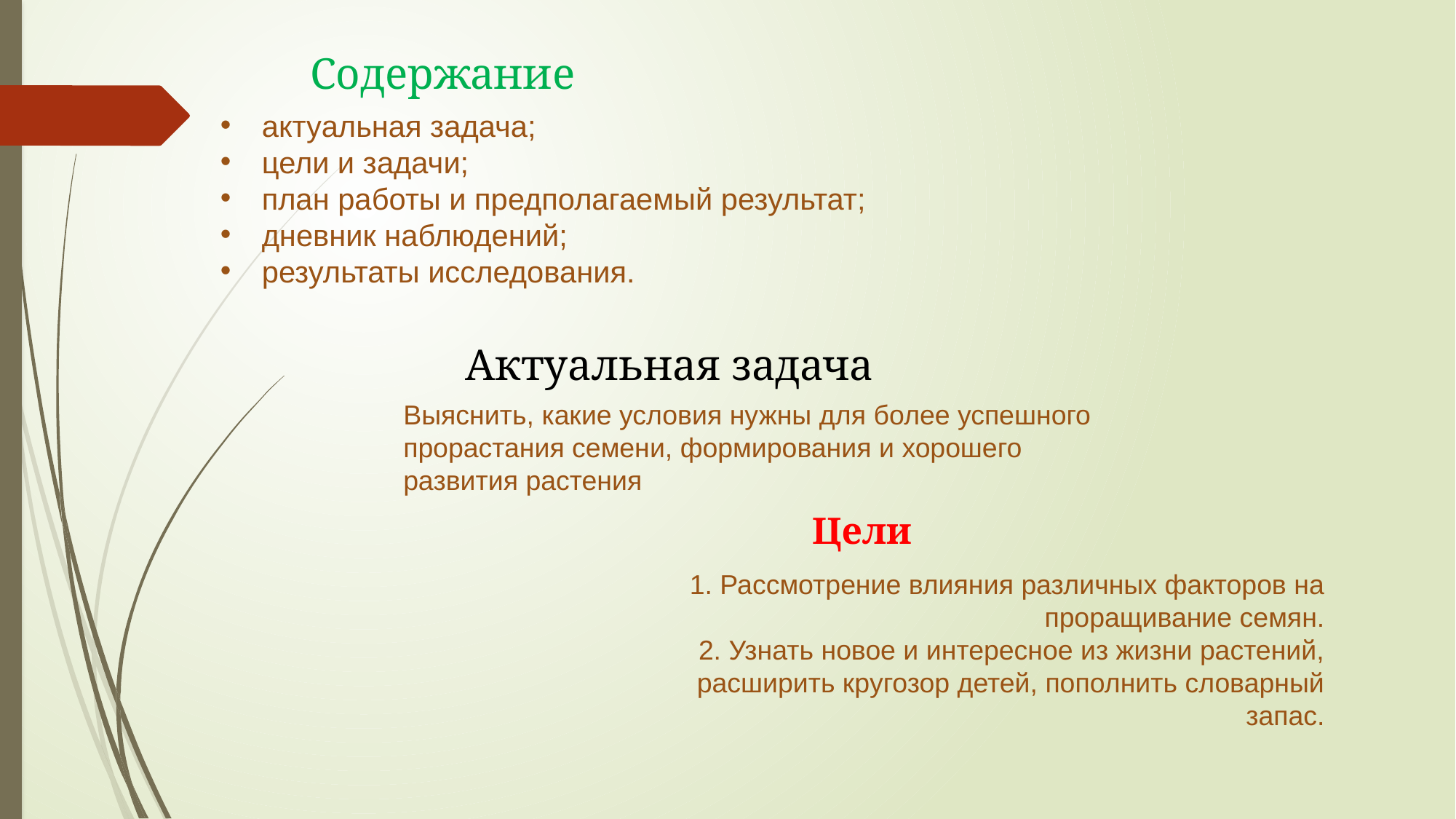

Содержание
актуальная задача;
цели и задачи;
план работы и предполагаемый результат;
дневник наблюдений;
результаты исследования.
Актуальная задача
Выяснить, какие условия нужны для более успешного прорастания семени, формирования и хорошего развития растения
Цели
1. Рассмотрение влияния различных факторов на проращивание семян.
2. Узнать новое и интересное из жизни растений, расширить кругозор детей, пополнить словарный запас.